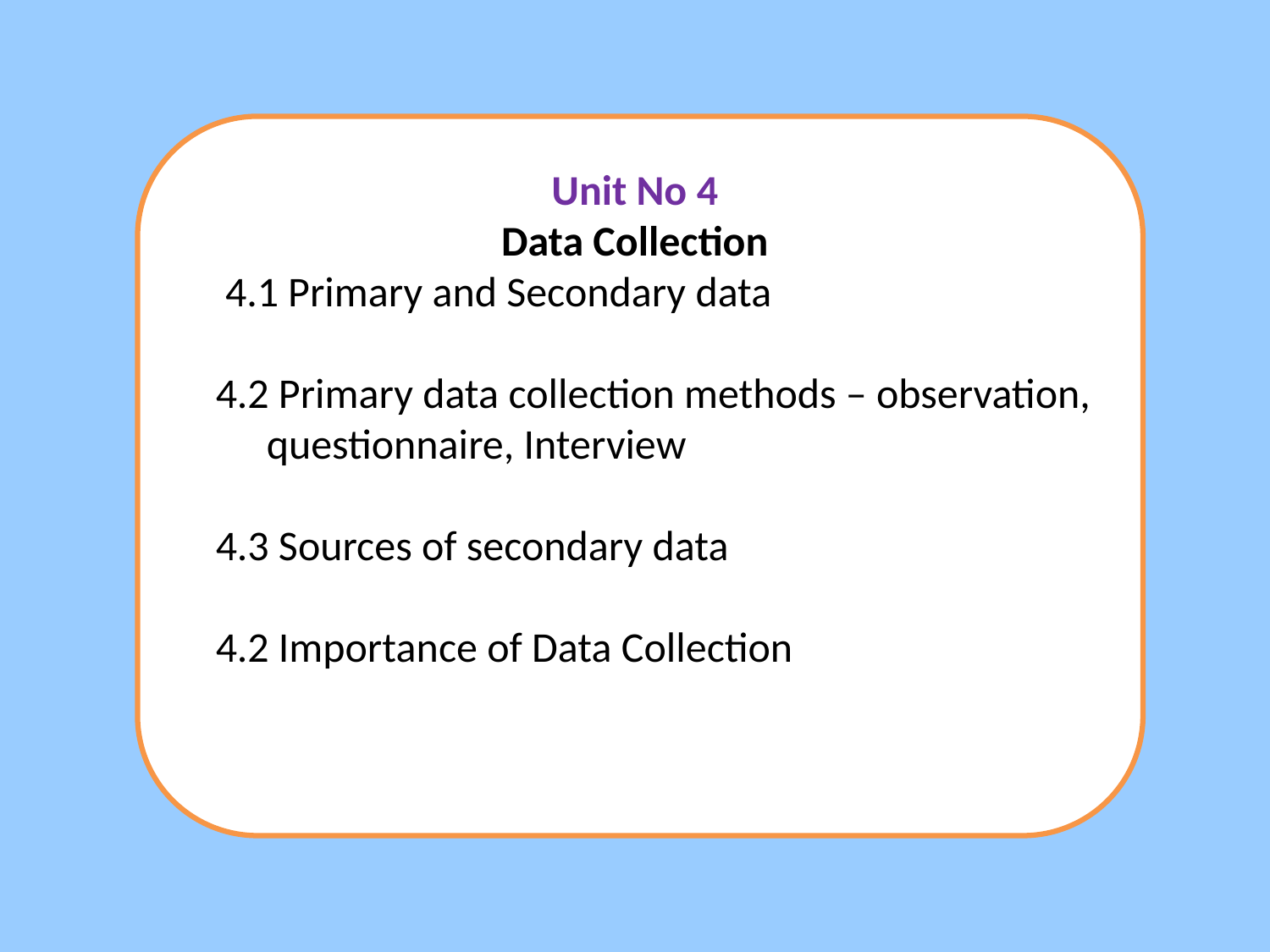

Unit No 4
Data Collection
         4.1 Primary and Secondary data

        4.2 Primary data collection methods – observation,  	questionnaire, Interview

        4.3 Sources of secondary data

        4.2 Importance of Data Collection